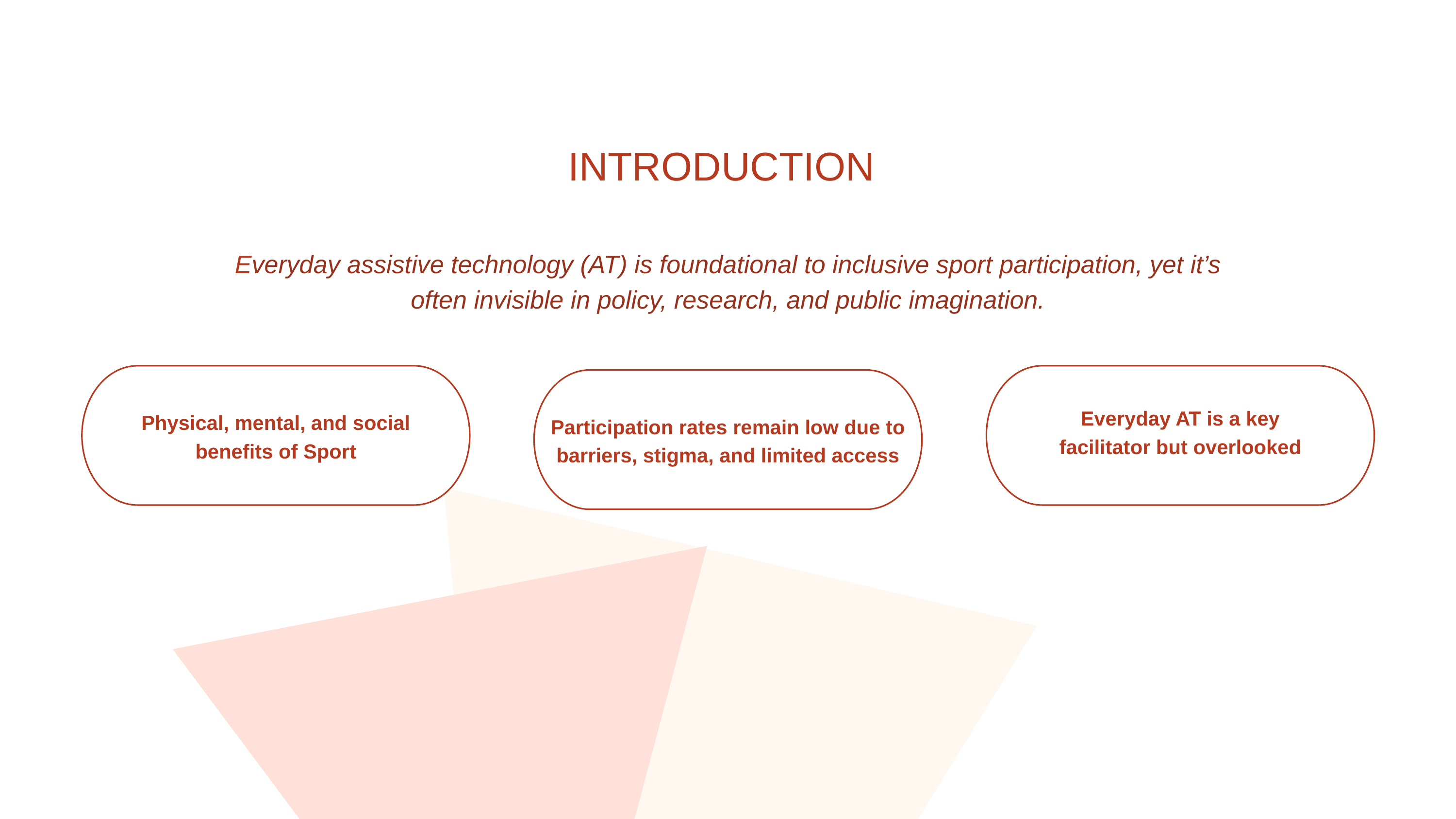

INTRODUCTION
Everyday assistive technology (AT) is foundational to inclusive sport participation, yet it’s often invisible in policy, research, and public imagination.

Everyday AT is a key facilitator but overlooked
Physical, mental, and social benefits of Sport
Participation rates remain low due to barriers, stigma, and limited access